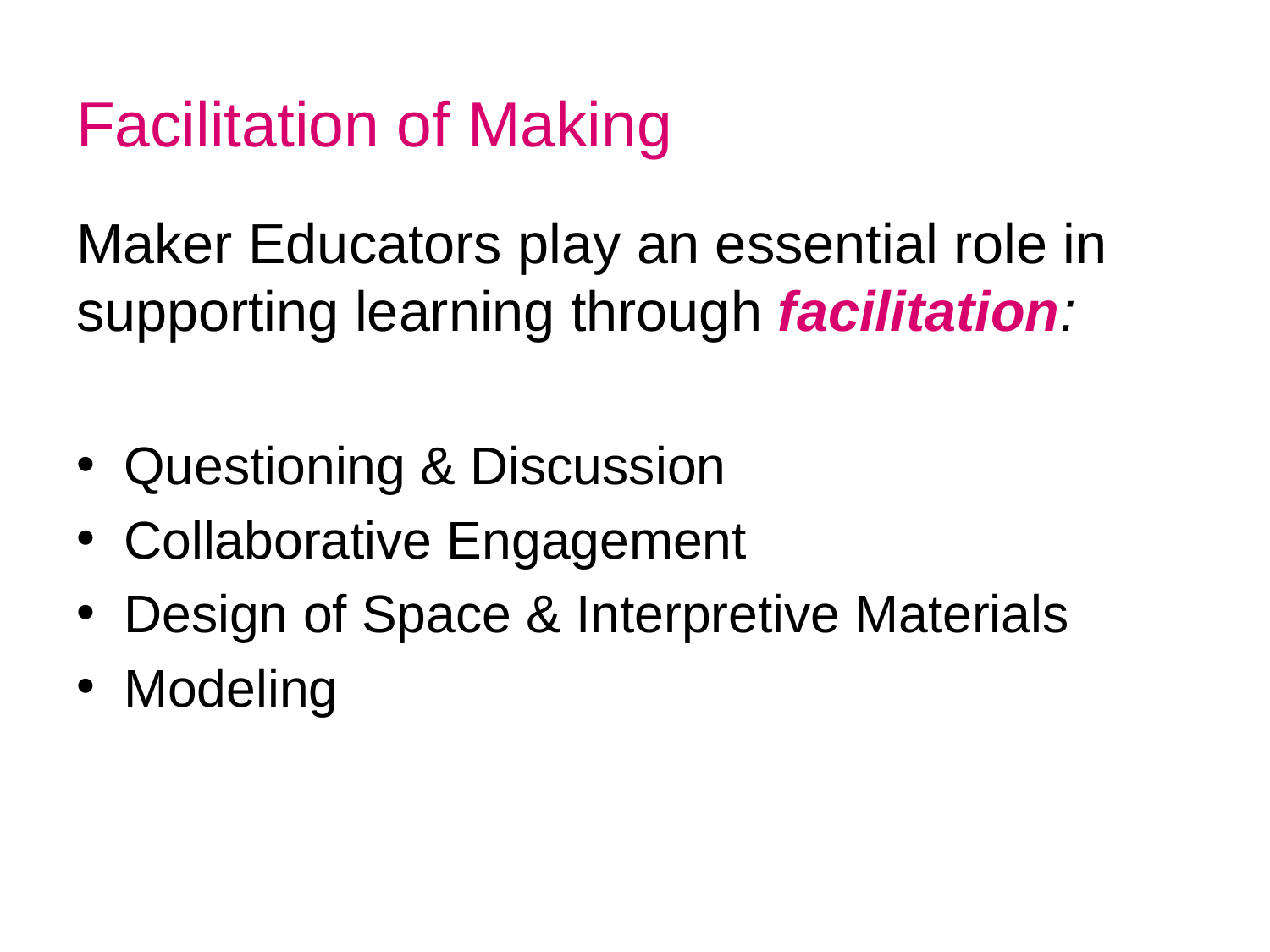

# Facilitation of Making
Maker Educators play an essential role in supporting learning through facilitation:

Questioning & Discussion
Collaborative Engagement
Design of Space & Interpretive Materials
Modeling